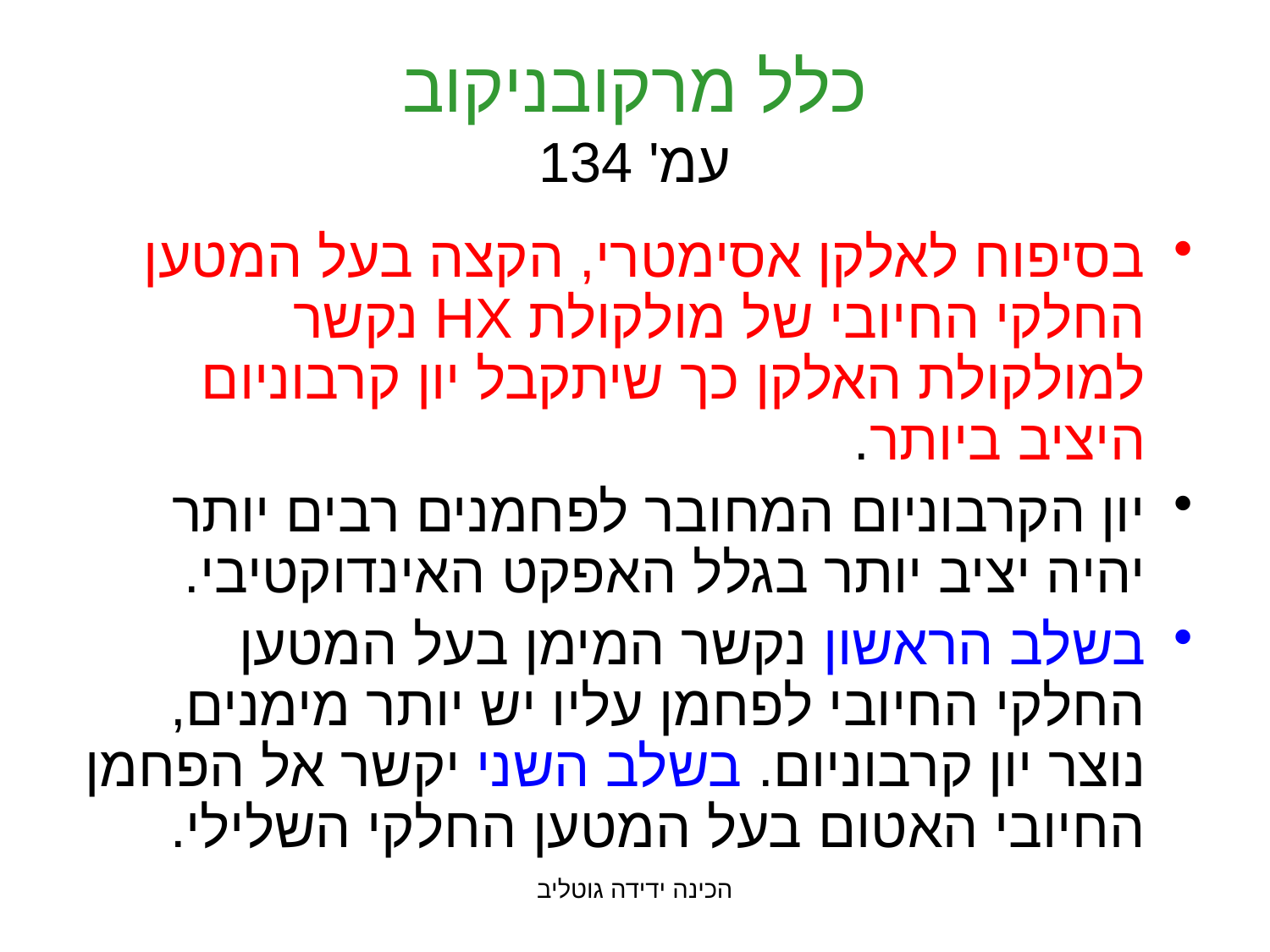

# כלל מרקובניקוב עמ' 134
בסיפוח לאלקן אסימטרי, הקצה בעל המטען החלקי החיובי של מולקולת HX נקשר למולקולת האלקן כך שיתקבל יון קרבוניום היציב ביותר.
יון הקרבוניום המחובר לפחמנים רבים יותר יהיה יציב יותר בגלל האפקט האינדוקטיבי.
בשלב הראשון נקשר המימן בעל המטען החלקי החיובי לפחמן עליו יש יותר מימנים, נוצר יון קרבוניום. בשלב השני יקשר אל הפחמן החיובי האטום בעל המטען החלקי השלילי.
הכינה ידידה גוטליב